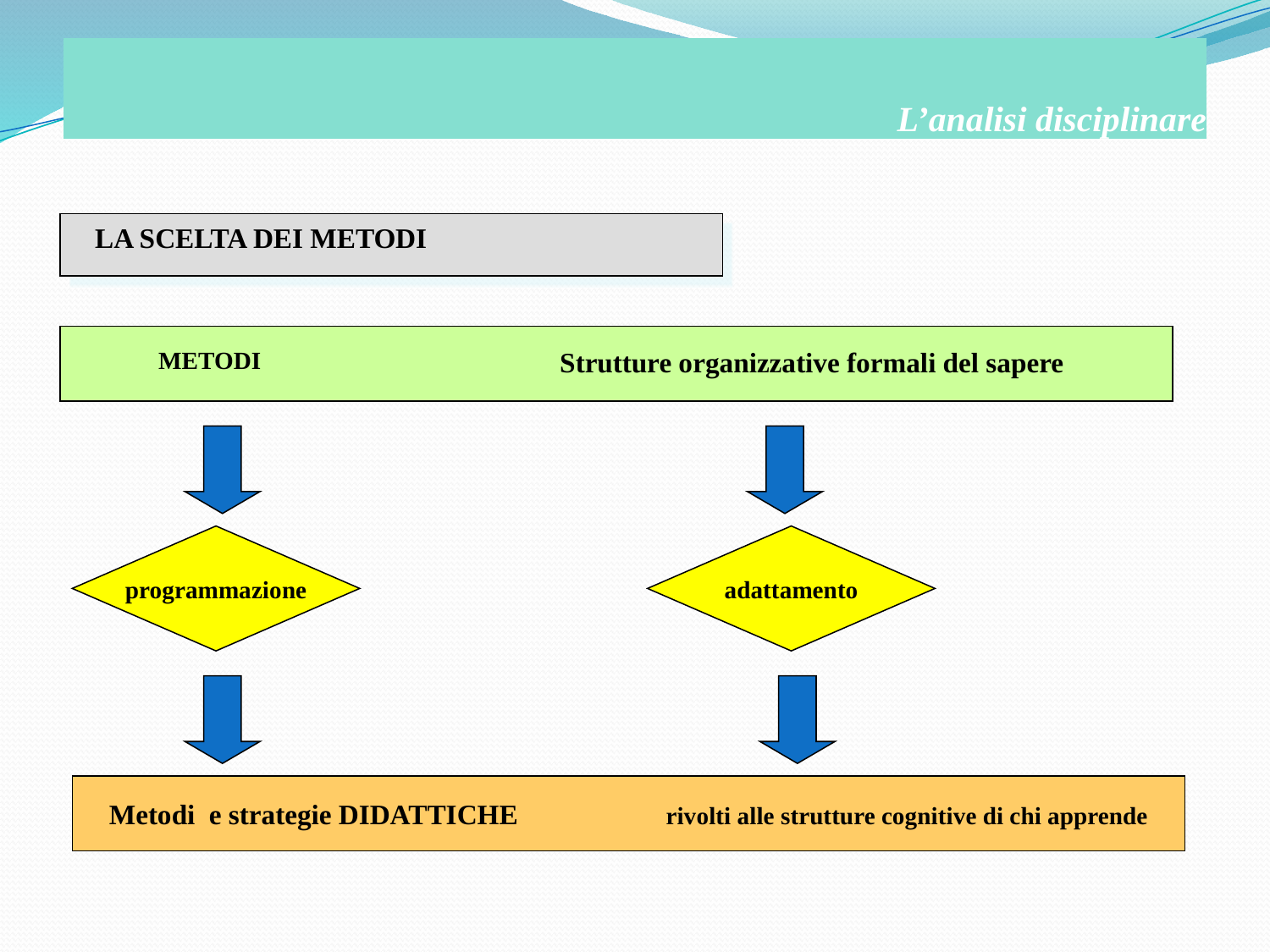

# L’analisi disciplinare
     LA SCELTA DEI METODI

              METODI
Strutture organizzative formali del sapere

programmazione
adattamento

Metodi  e strategie DIDATTICHE                        rivolti alle strutture cognitive di chi apprende